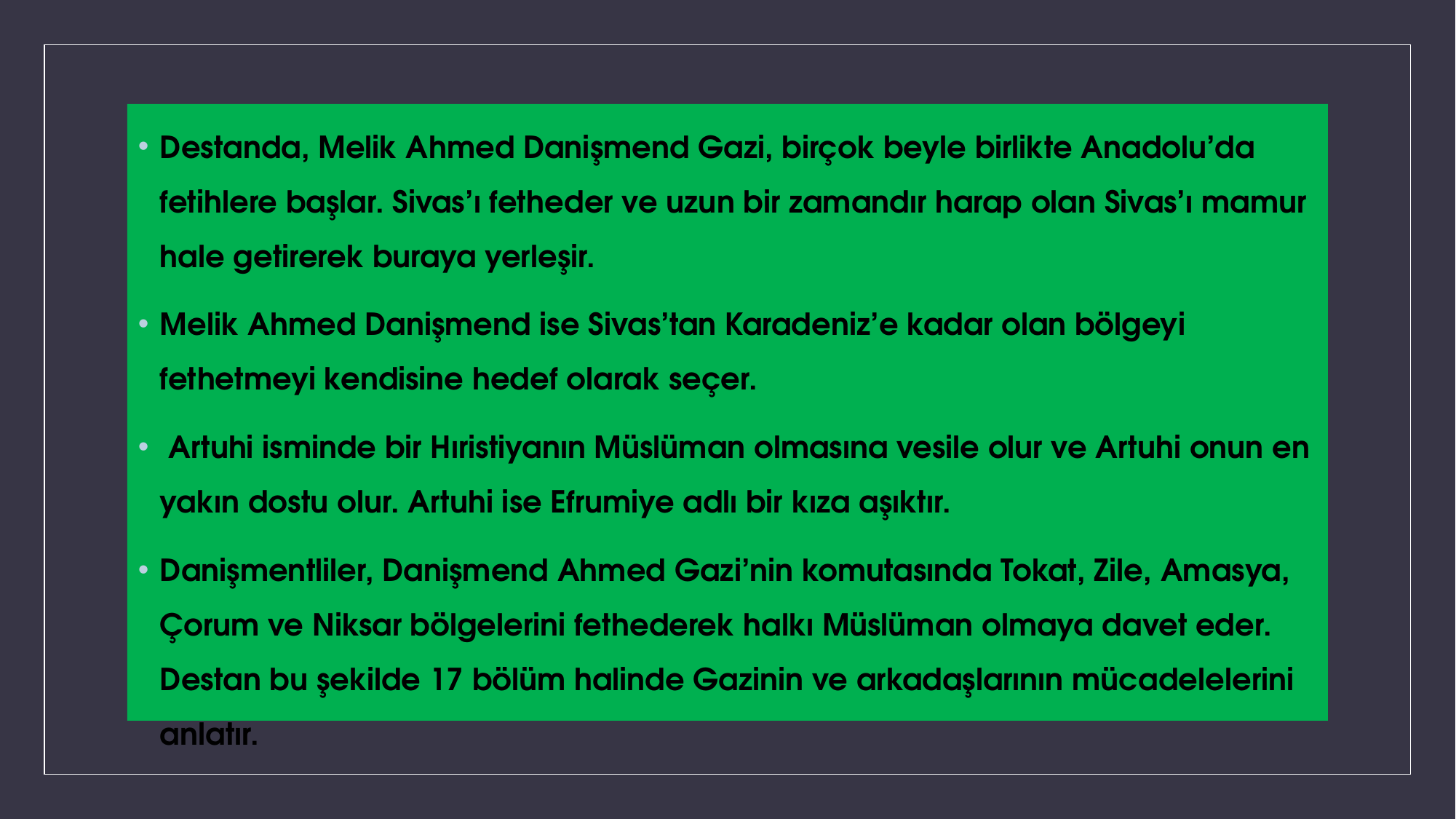

Destanda, Melik Ahmed Danişmend Gazi, birçok beyle birlikte Anadolu’da fetihlere başlar. Sivas’ı fetheder ve uzun bir zamandır harap olan Sivas’ı mamur hale getirerek buraya yerleşir.
Melik Ahmed Danişmend ise Sivas’tan Karadeniz’e kadar olan bölgeyi fethetmeyi kendisine hedef olarak seçer.
 Artuhi isminde bir Hıristiyanın Müslüman olmasına vesile olur ve Artuhi onun en yakın dostu olur. Artuhi ise Efrumiye adlı bir kıza aşıktır.
Danişmentliler, Danişmend Ahmed Gazi’nin komutasında Tokat, Zile, Amasya, Çorum ve Niksar bölgelerini fethederek halkı Müslüman olmaya davet eder. Destan bu şekilde 17 bölüm halinde Gazinin ve arkadaşlarının mücadelelerini anlatır.